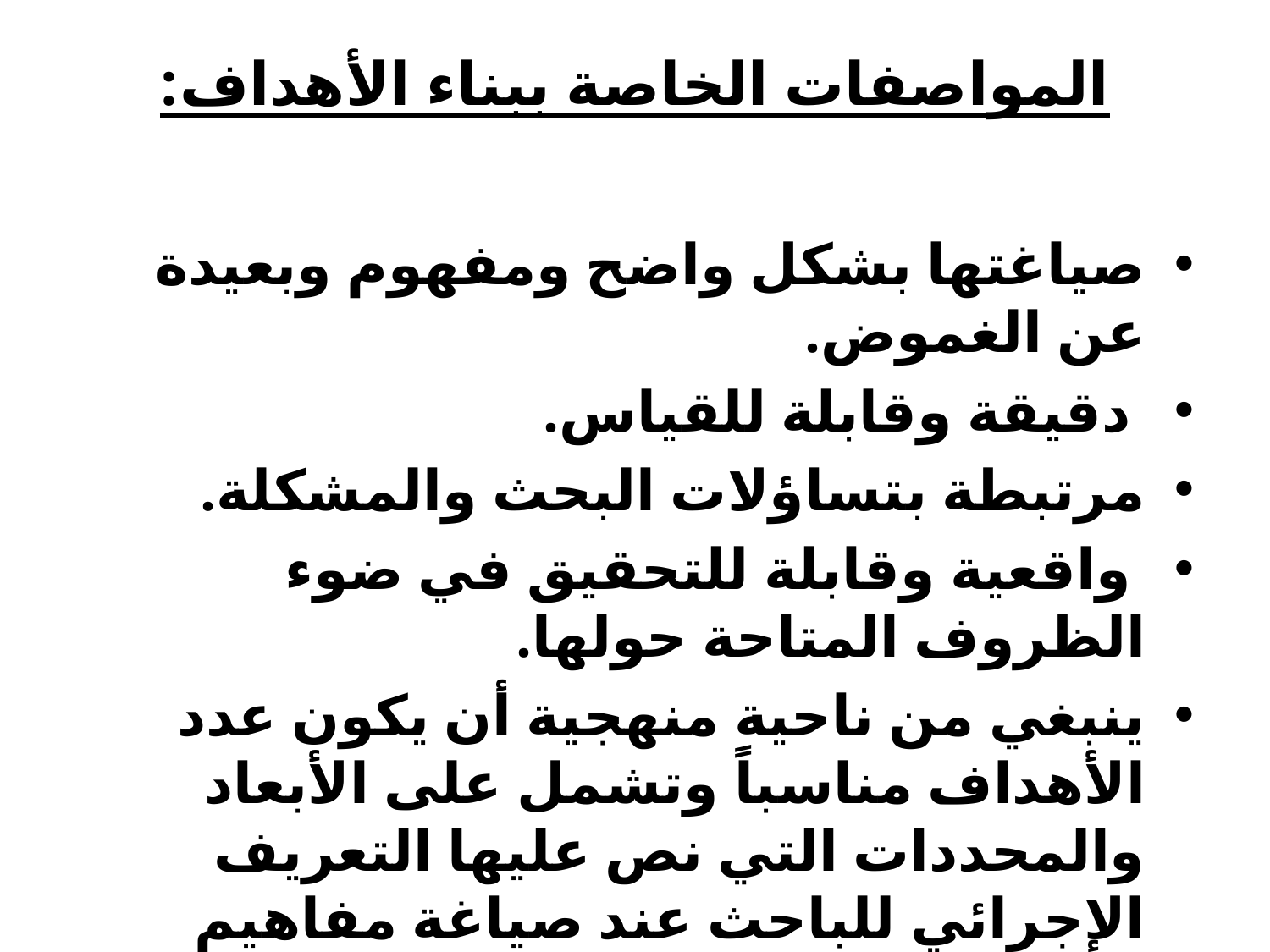

# المواصفات الخاصة ببناء الأهداف:
صياغتها بشكل واضح ومفهوم وبعيدة عن الغموض.
 دقيقة وقابلة للقياس.
مرتبطة بتساؤلات البحث والمشكلة.
 واقعية وقابلة للتحقيق في ضوء الظروف المتاحة حولها.
ينبغي من ناحية منهجية أن يكون عدد الأهداف مناسباً وتشمل على الأبعاد والمحددات التي نص عليها التعريف الإجرائي للباحث عند صياغة مفاهيم البحث .